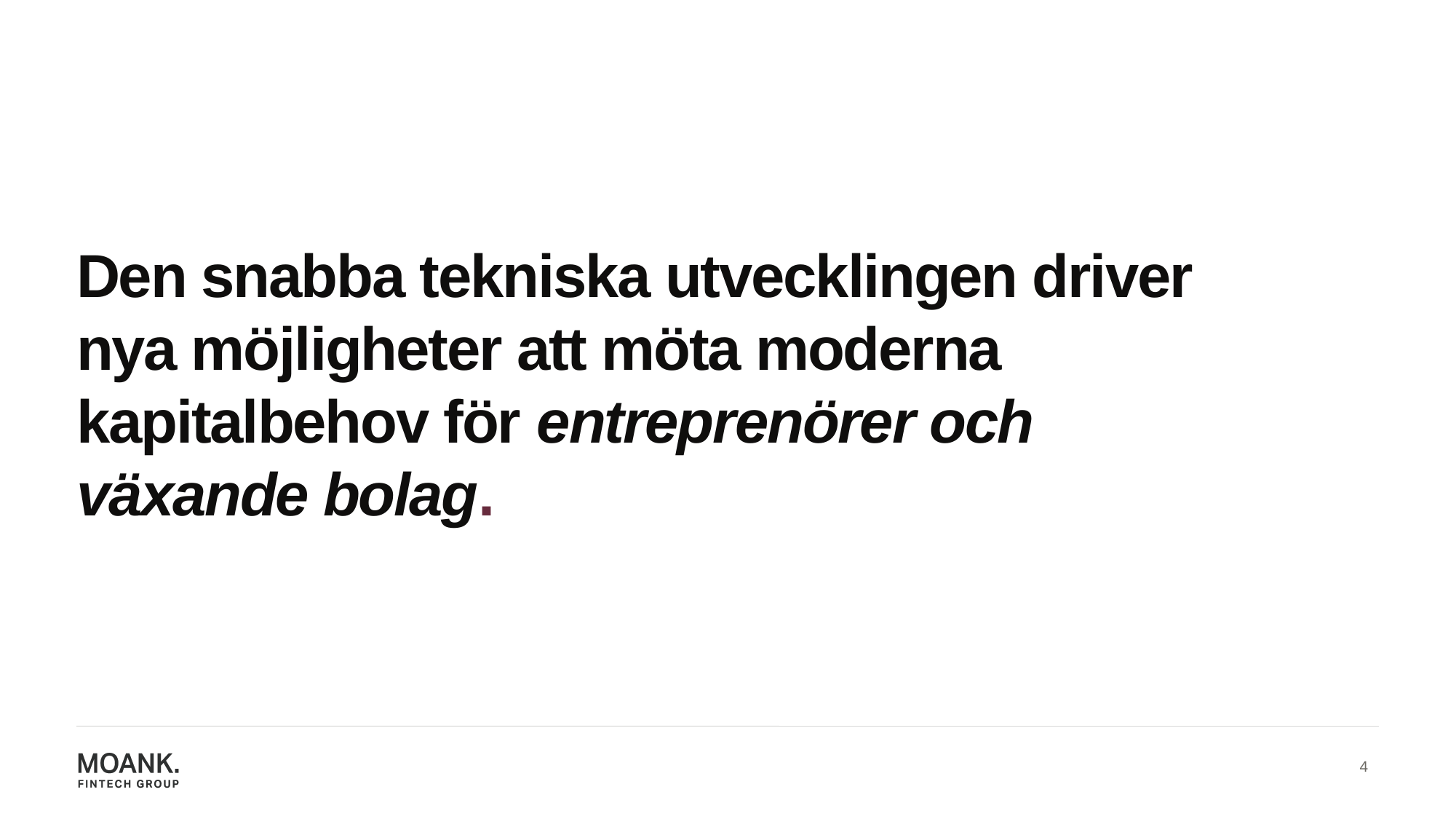

Den snabba tekniska utvecklingen driver nya möjligheter att möta moderna kapitalbehov för entreprenörer och växande bolag.
4